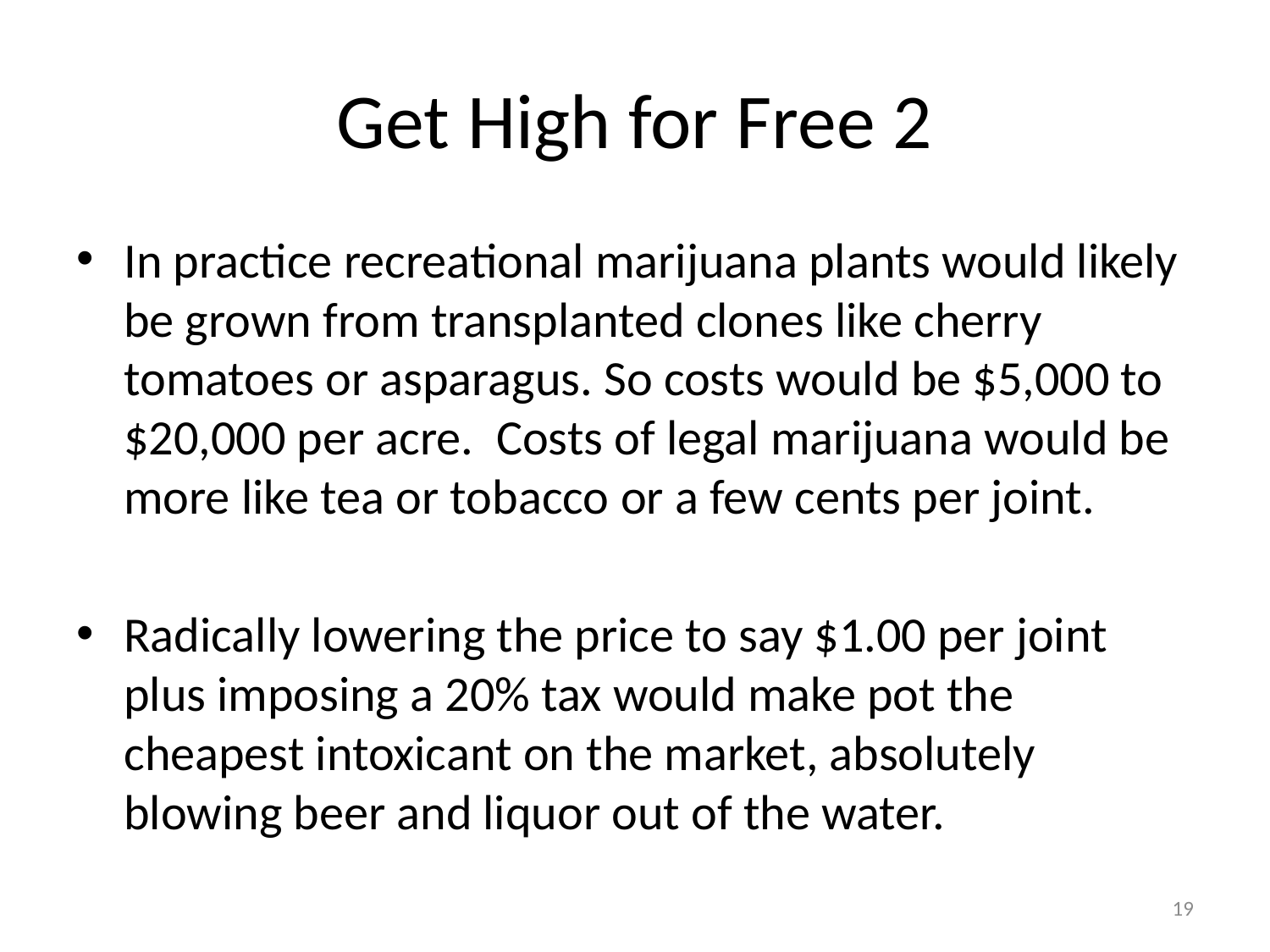

# Get High for Free 2
In practice recreational marijuana plants would likely be grown from transplanted clones like cherry tomatoes or asparagus. So costs would be $5,000 to $20,000 per acre.  Costs of legal marijuana would be more like tea or tobacco or a few cents per joint.

Radically lowering the price to say $1.00 per joint plus imposing a 20% tax would make pot the cheapest intoxicant on the market, absolutely blowing beer and liquor out of the water.
19